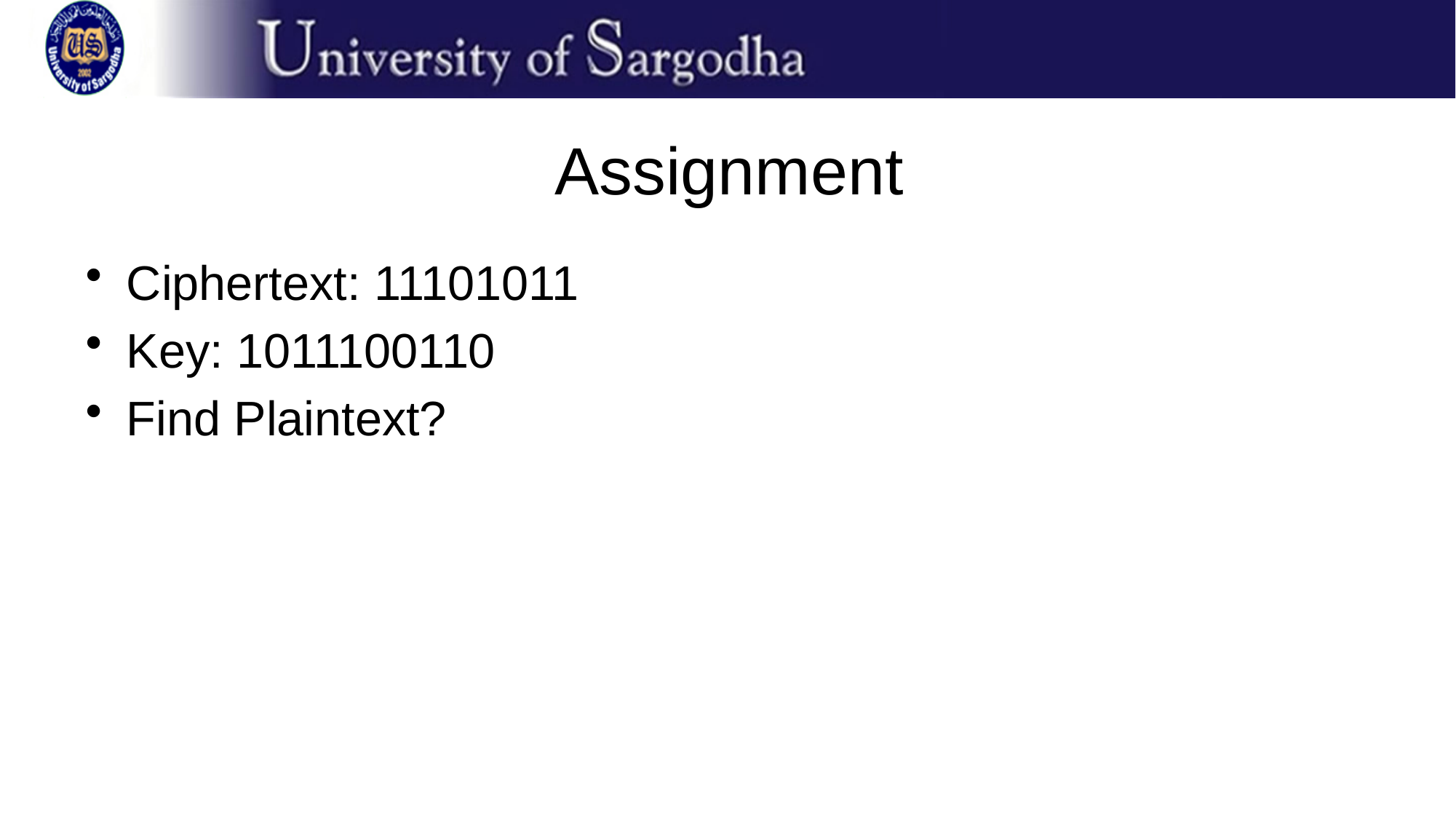

# Assignment
Ciphertext: 11101011
Key: 1011100110
Find Plaintext?